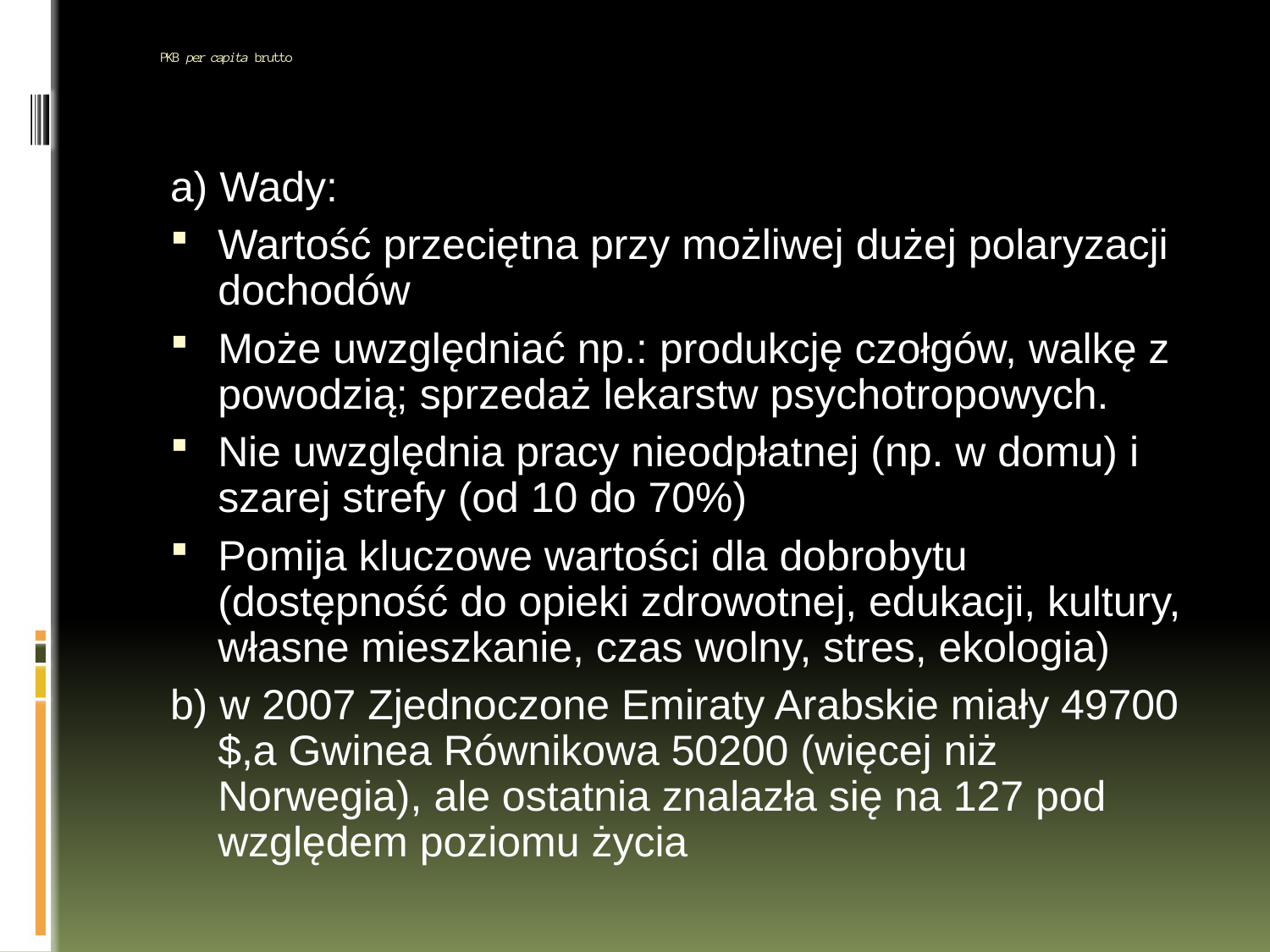

# PKB per capita brutto
a) Wady:
Wartość przeciętna przy możliwej dużej polaryzacji dochodów
Może uwzględniać np.: produkcję czołgów, walkę z powodzią; sprzedaż lekarstw psychotropowych.
Nie uwzględnia pracy nieodpłatnej (np. w domu) i szarej strefy (od 10 do 70%)
Pomija kluczowe wartości dla dobrobytu (dostępność do opieki zdrowotnej, edukacji, kultury, własne mieszkanie, czas wolny, stres, ekologia)
b) w 2007 Zjednoczone Emiraty Arabskie miały 49700 $,a Gwinea Równikowa 50200 (więcej niż Norwegia), ale ostatnia znalazła się na 127 pod względem poziomu życia